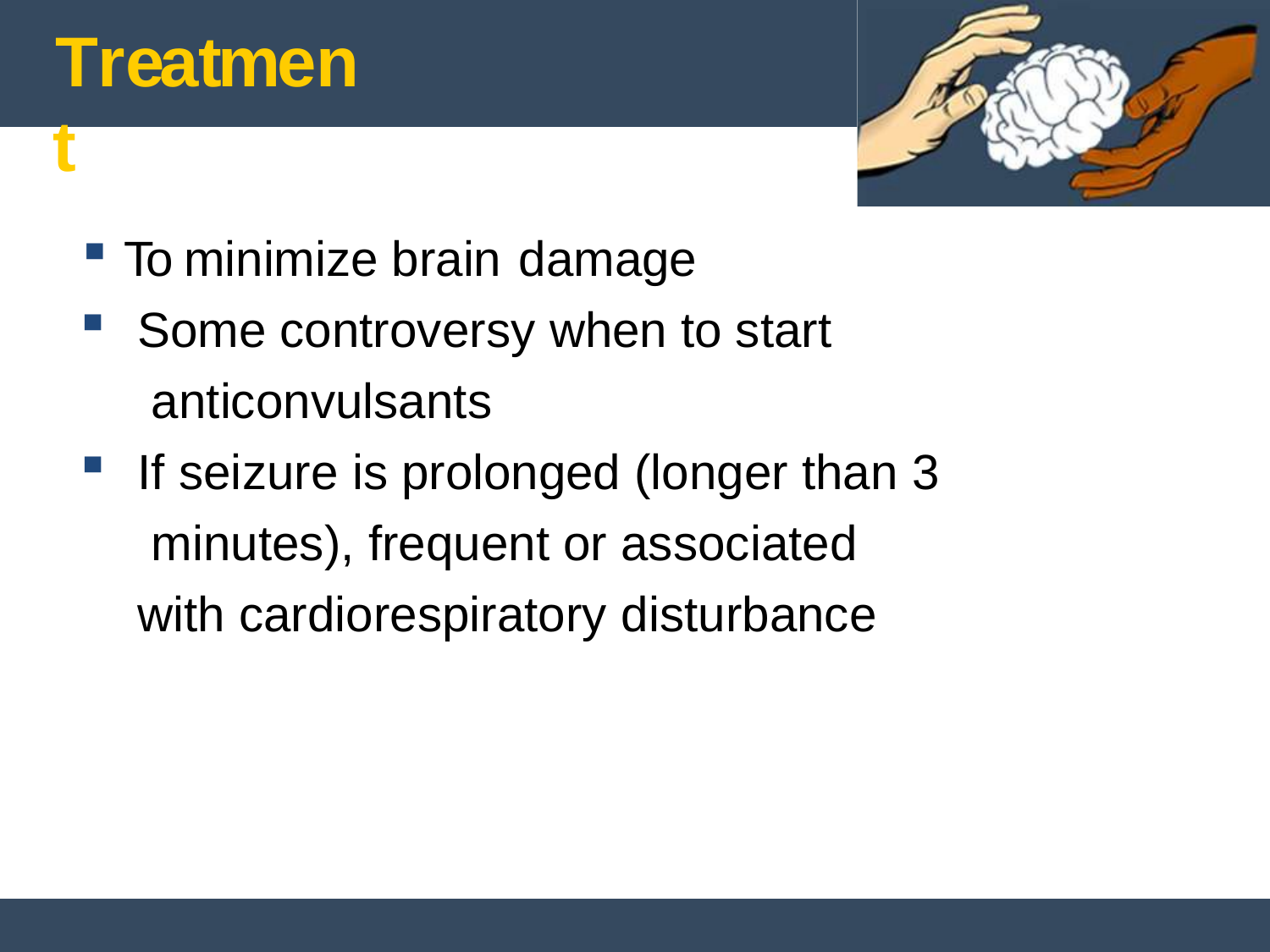

# Treatment
To minimize brain damage
Some controversy when to start  anticonvulsants
If seizure is prolonged (longer than 3  minutes), frequent or associated  with cardiorespiratory disturbance